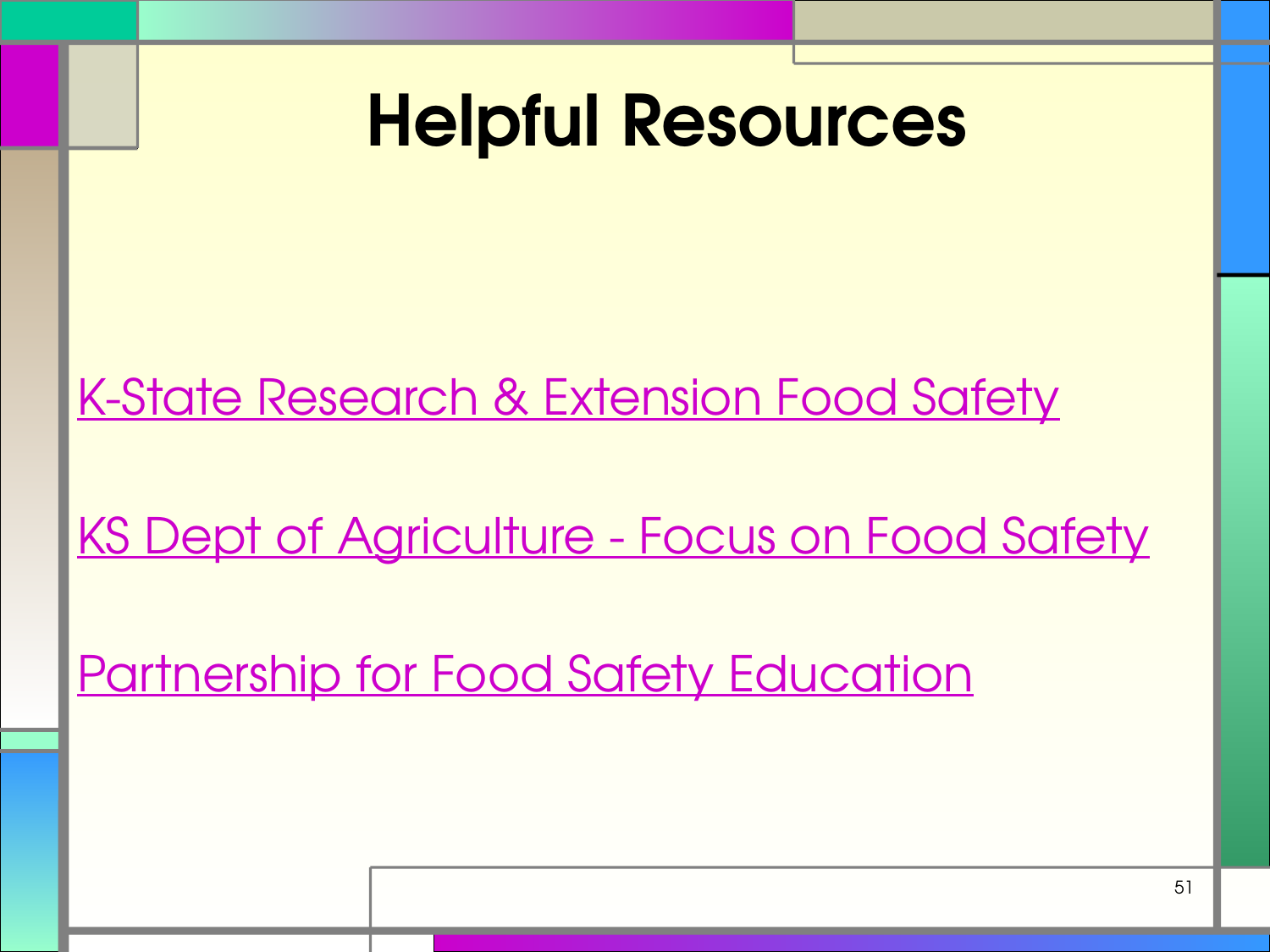

# Helpful Resources
K-State Research & Extension Food Safety

KS Dept of Agriculture - Focus on Food Safety

Partnership for Food Safety Education

51